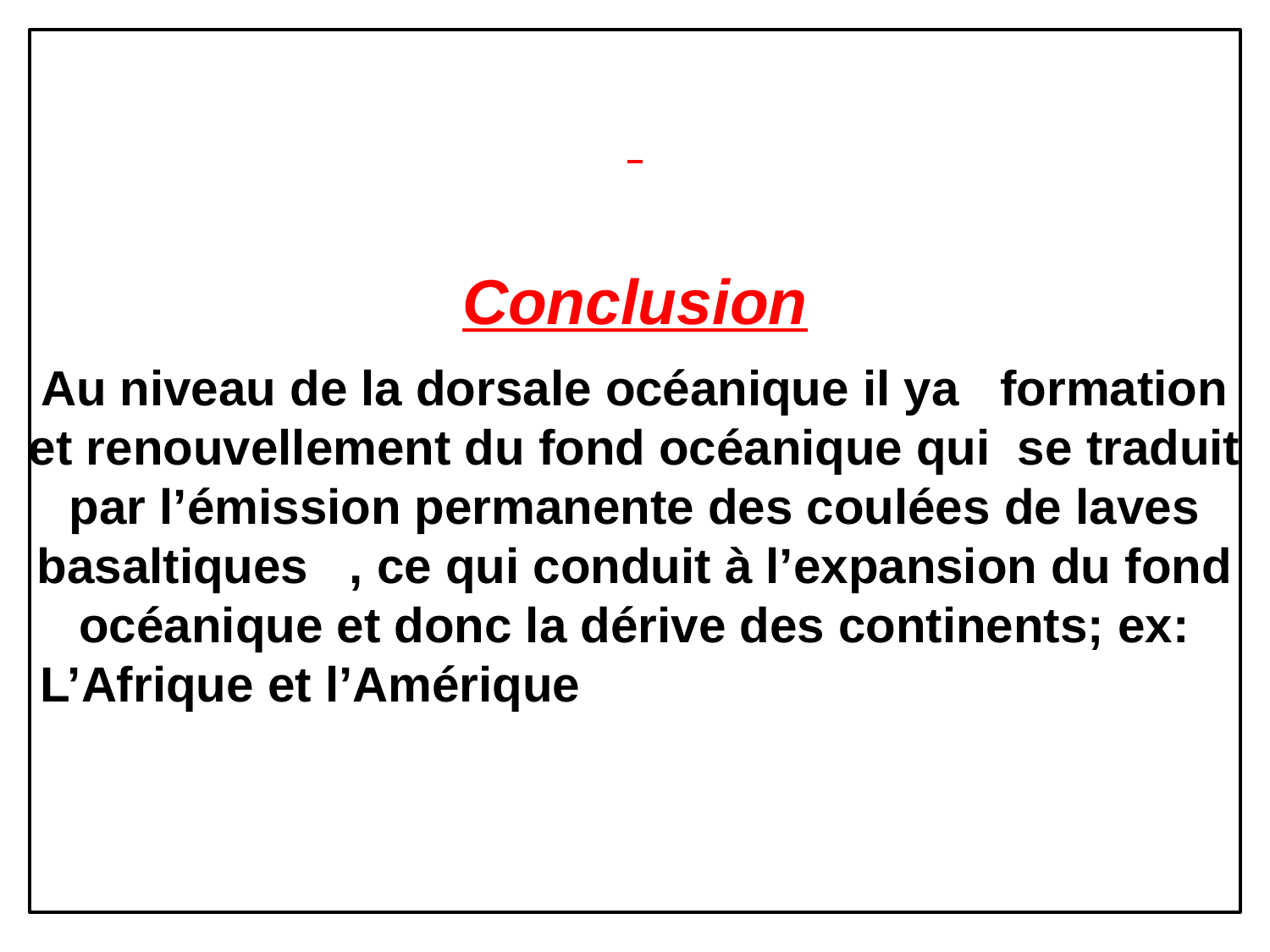

Conclusion

Au niveau de la dorsale océanique il ya   formation et renouvellement du fond océanique qui  se traduit par l’émission permanente des coulées de laves basaltiques   , ce qui conduit à l’expansion du fond océanique et donc la dérive des continents; ex:
  L’Afrique et l’Amérique